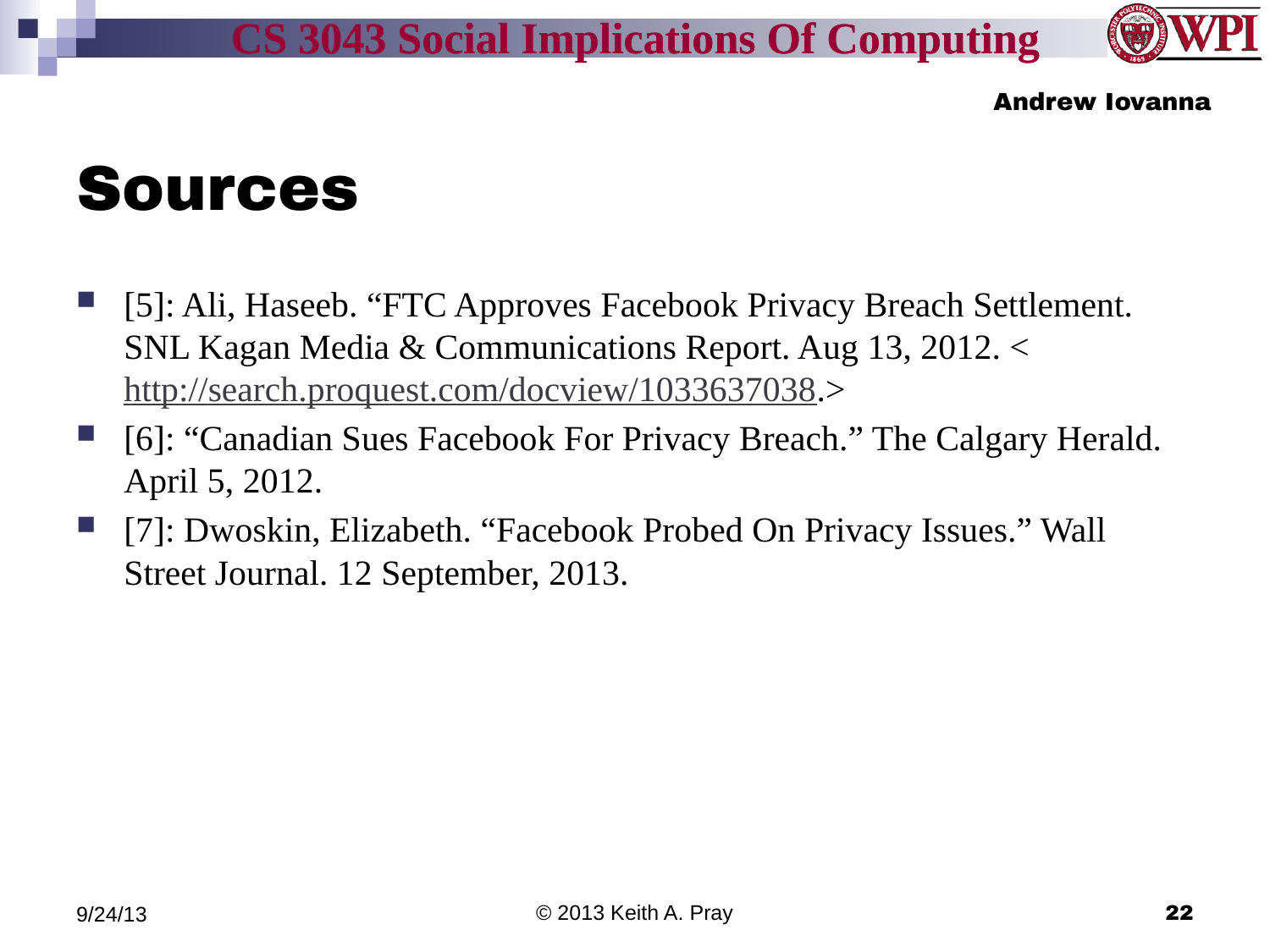

Andrew Iovanna
# Sources
[5]: Ali, Haseeb. “FTC Approves Facebook Privacy Breach Settlement. SNL Kagan Media & Communications Report. Aug 13, 2012. <http://search.proquest.com/docview/1033637038.>
[6]: “Canadian Sues Facebook For Privacy Breach.” The Calgary Herald. April 5, 2012.
[7]: Dwoskin, Elizabeth. “Facebook Probed On Privacy Issues.” Wall Street Journal. 12 September, 2013.

9/24/13
© 2013 Keith A. Pray
22